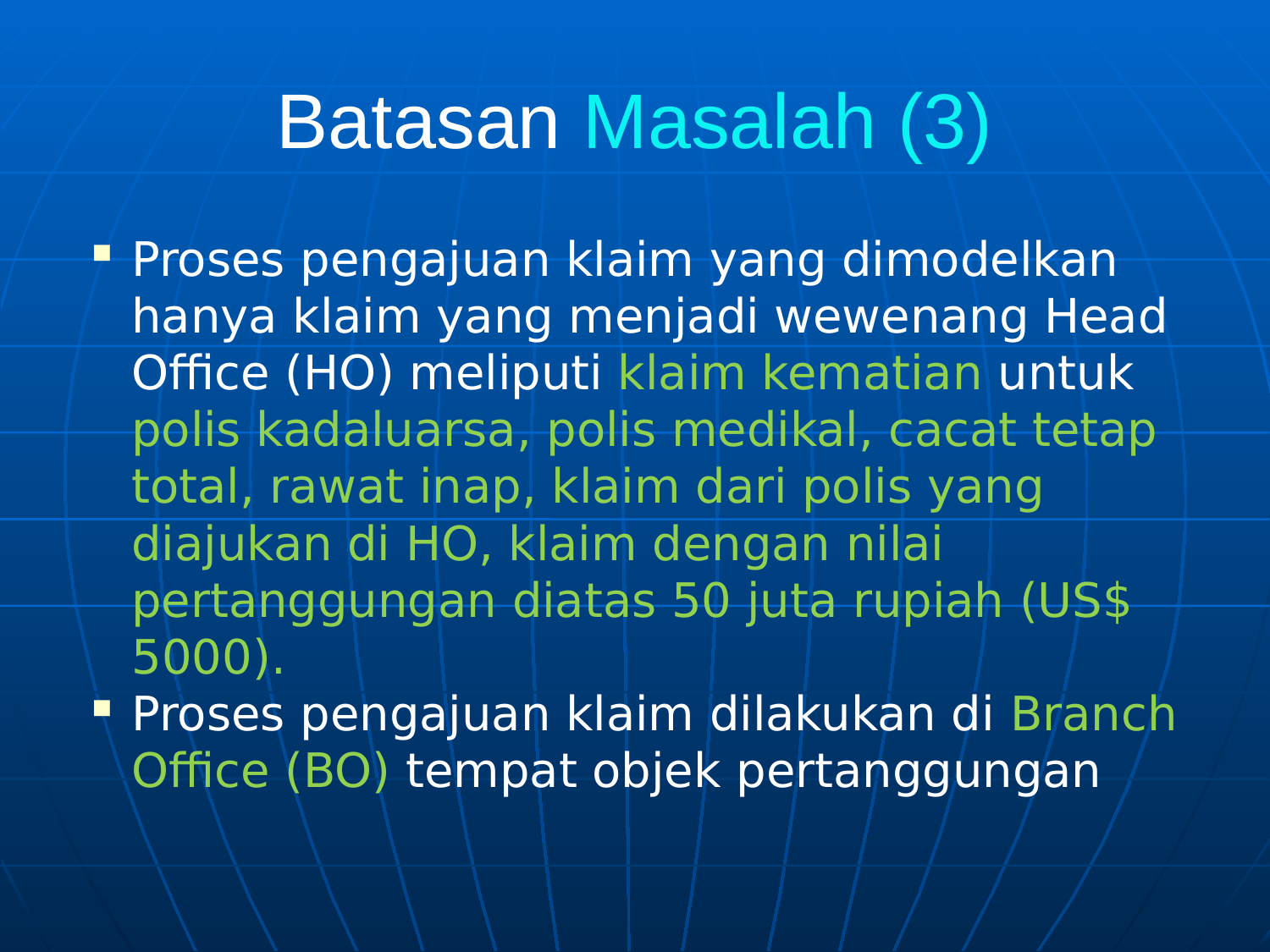

# Batasan Masalah (3)
Proses pengajuan klaim yang dimodelkan hanya klaim yang menjadi wewenang Head Office (HO) meliputi klaim kematian untuk polis kadaluarsa, polis medikal, cacat tetap total, rawat inap, klaim dari polis yang diajukan di HO, klaim dengan nilai pertanggungan diatas 50 juta rupiah (US$ 5000).
Proses pengajuan klaim dilakukan di Branch Office (BO) tempat objek pertanggungan